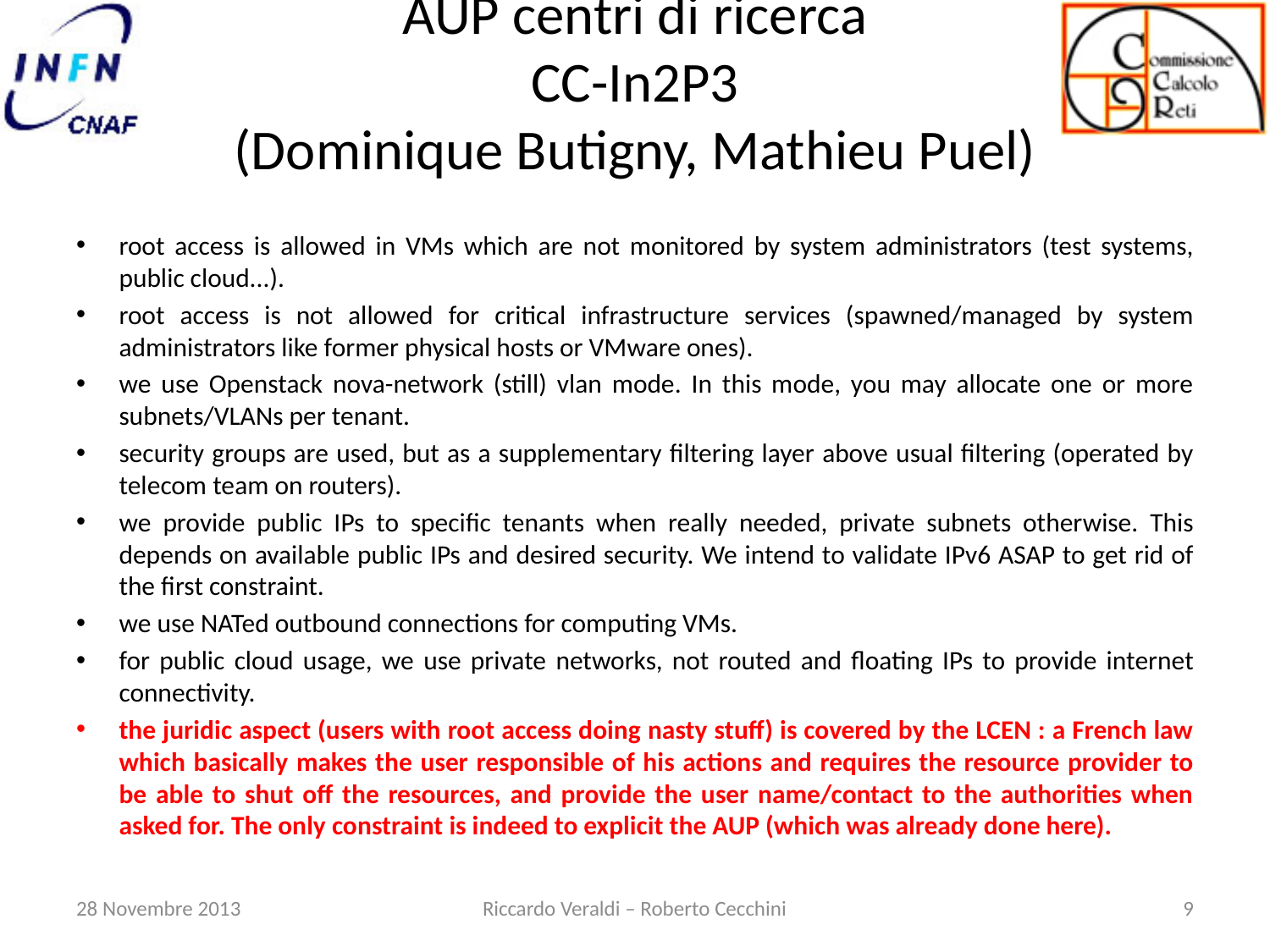

# AUP centri di ricerca CC-In2P3 (Dominique Butigny, Mathieu Puel)
root access is allowed in VMs which are not monitored by system administrators (test systems, public cloud...).
root access is not allowed for critical infrastructure services (spawned/managed by system administrators like former physical hosts or VMware ones).
we use Openstack nova-network (still) vlan mode. In this mode, you may allocate one or more subnets/VLANs per tenant.
security groups are used, but as a supplementary filtering layer above usual filtering (operated by telecom team on routers).
we provide public IPs to specific tenants when really needed, private subnets otherwise. This depends on available public IPs and desired security. We intend to validate IPv6 ASAP to get rid of the first constraint.
we use NATed outbound connections for computing VMs.
for public cloud usage, we use private networks, not routed and floating IPs to provide internet connectivity.
the juridic aspect (users with root access doing nasty stuff) is covered by the LCEN : a French law which basically makes the user responsible of his actions and requires the resource provider to be able to shut off the resources, and provide the user name/contact to the authorities when asked for. The only constraint is indeed to explicit the AUP (which was already done here).
28 Novembre 2013
Riccardo Veraldi – Roberto Cecchini
9